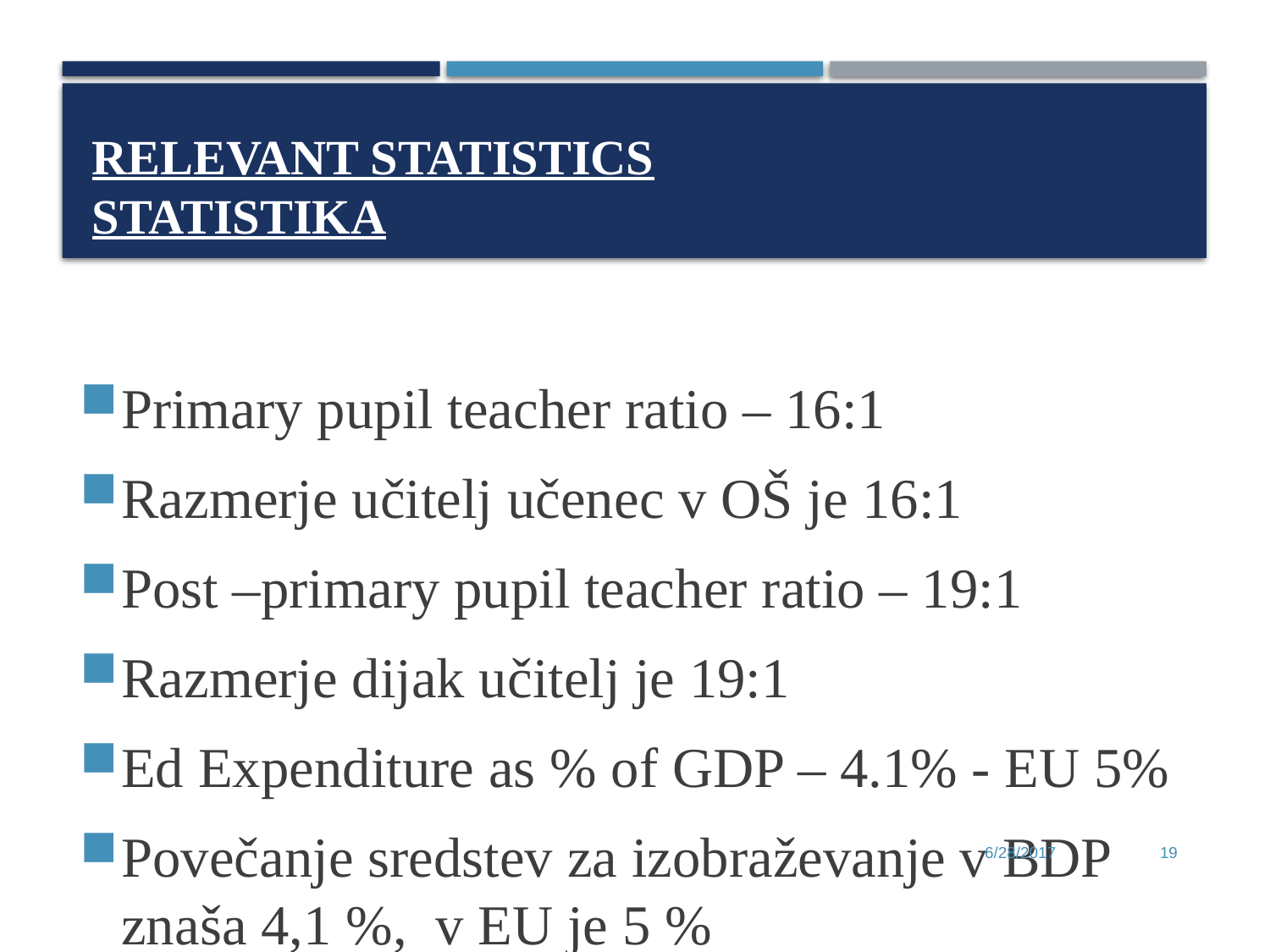

# Relevant statistics statistika
Primary pupil teacher ratio – 16:1
Razmerje učitelj učenec v OŠ je 16:1
Post –primary pupil teacher ratio – 19:1
Razmerje dijak učitelj je 19:1
Ed Expenditure as % of GDP – 4.1% - EU 5%
Povečanje sredstev za izobraževanje v BDP znaša 4,1 %,  v EU je 5 %

6/28/2017
19